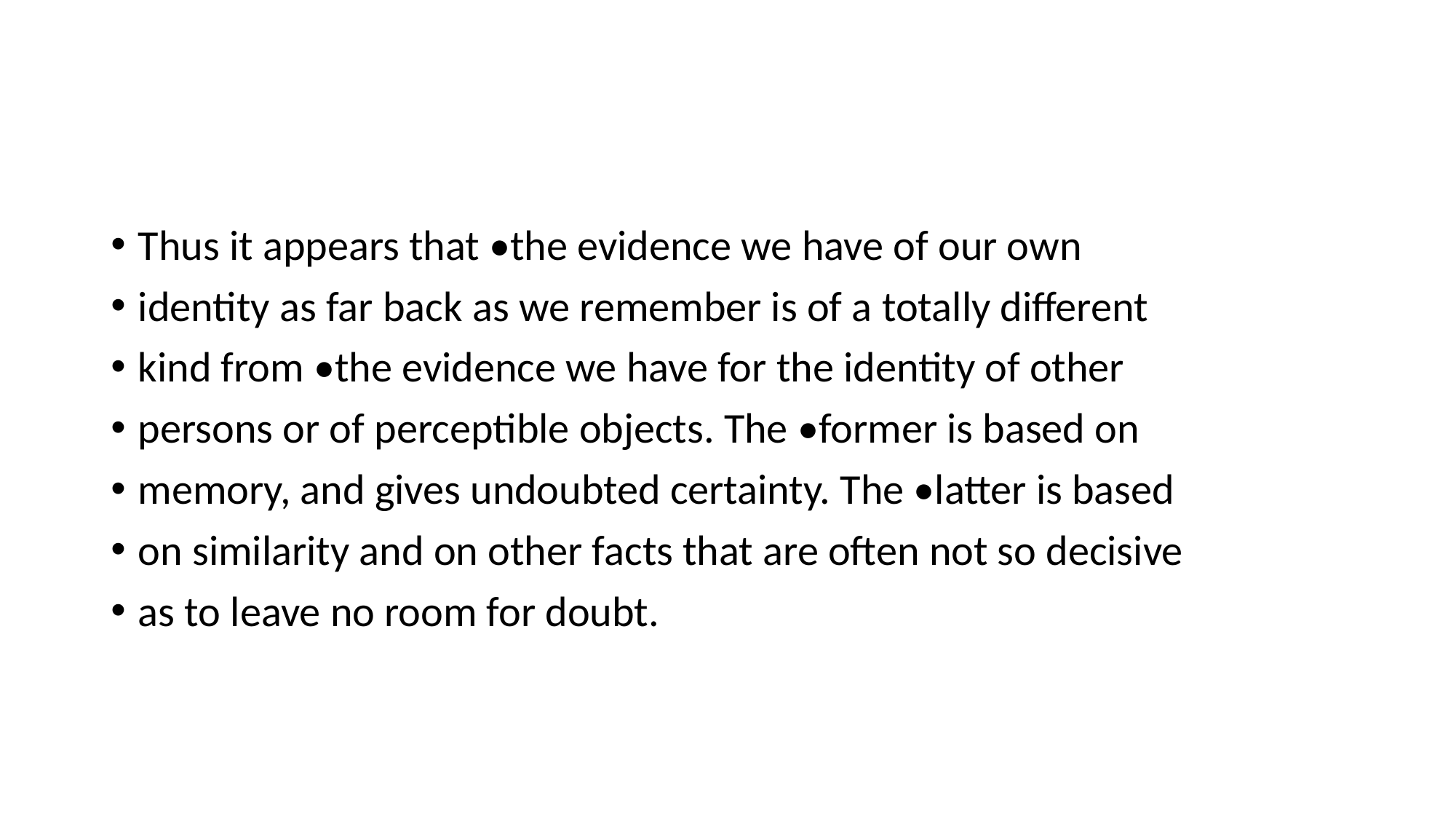

#
Thus it appears that •the evidence we have of our own
identity as far back as we remember is of a totally different
kind from •the evidence we have for the identity of other
persons or of perceptible objects. The •former is based on
memory, and gives undoubted certainty. The •latter is based
on similarity and on other facts that are often not so decisive
as to leave no room for doubt.